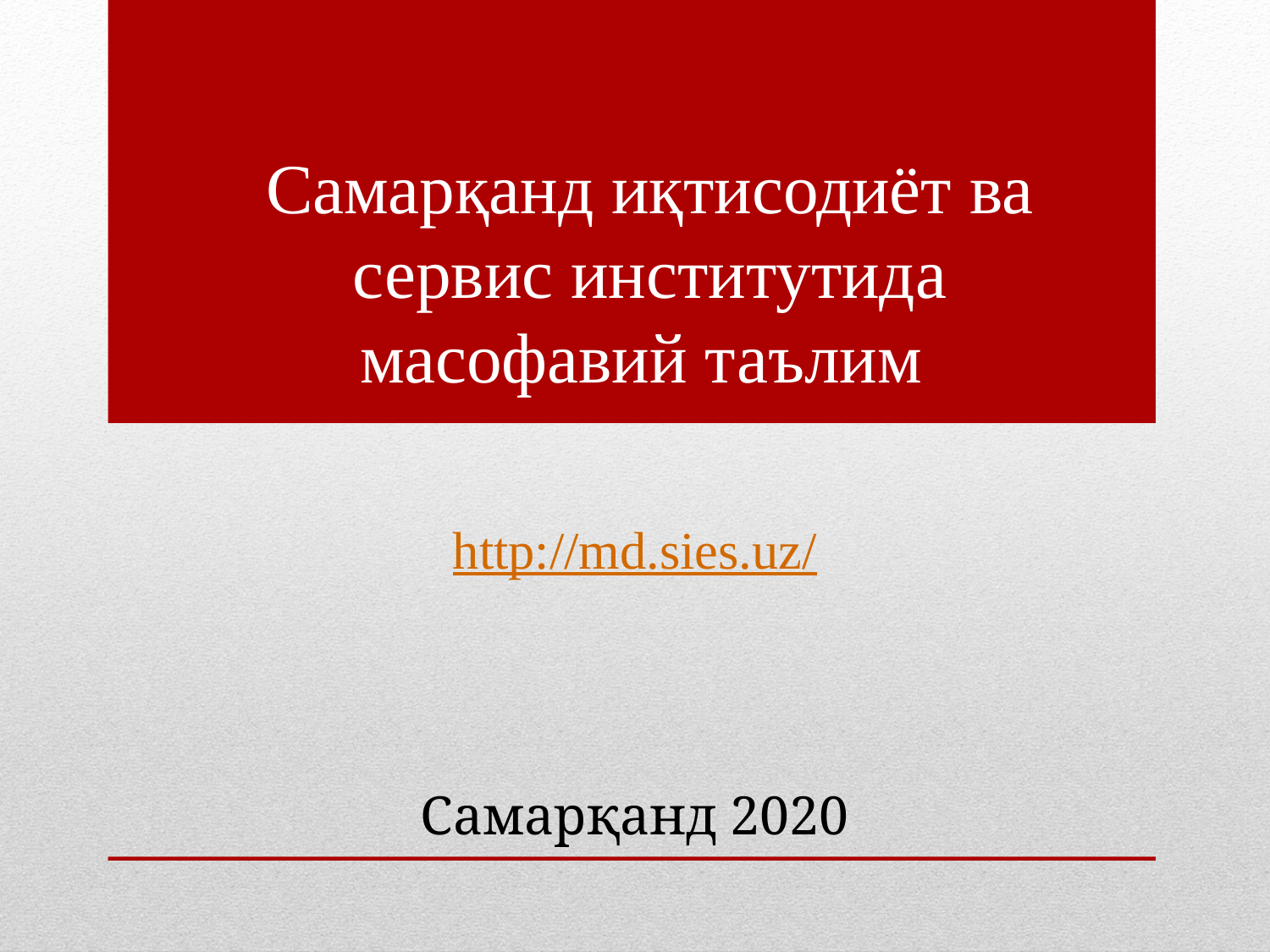

# Самарқанд иқтисодиёт ва сервис институтида масофавий таълим
http://md.sies.uz/
Самарқанд 2020